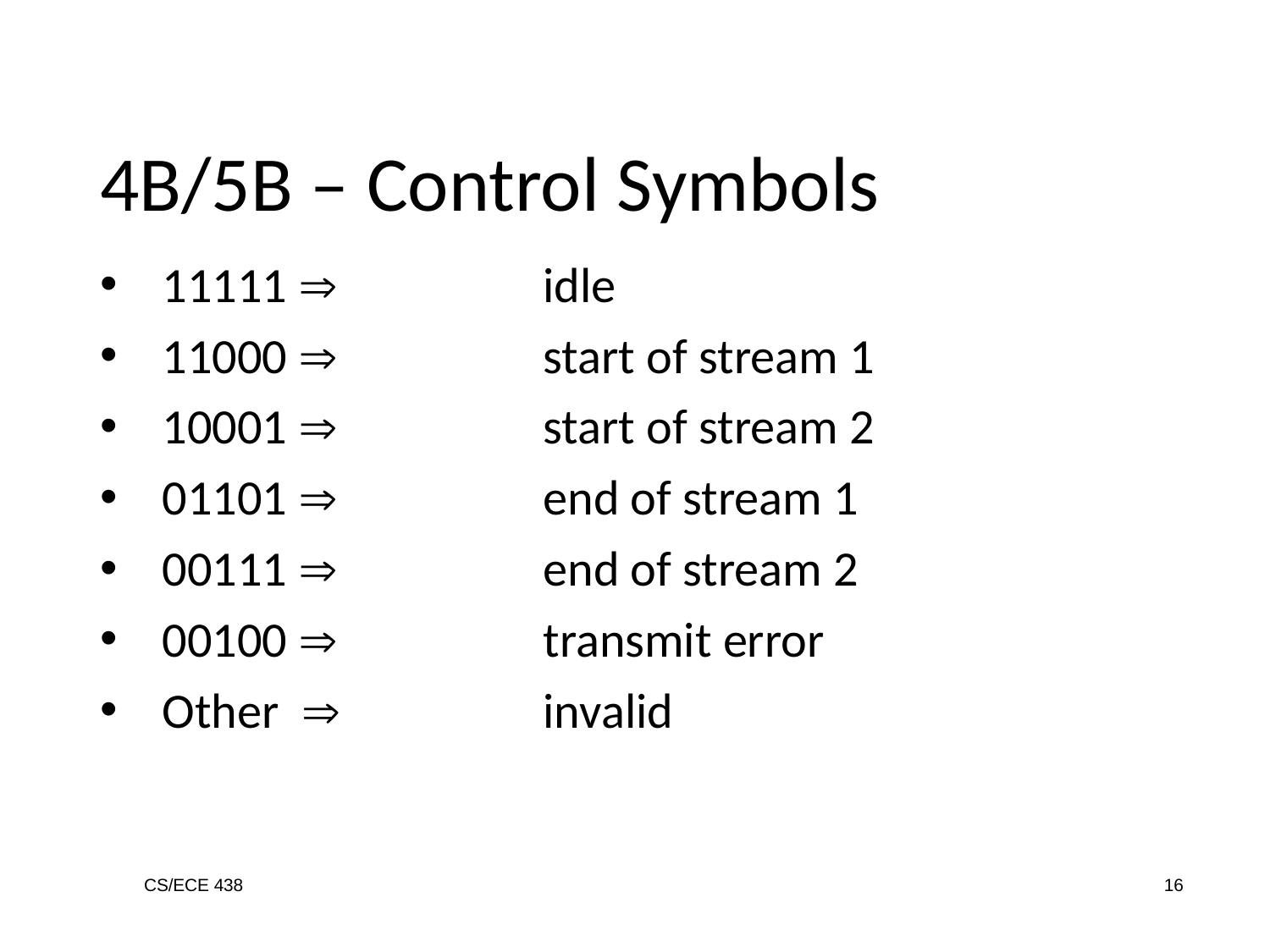

4B/5B – Control Symbols
11111 ⇒		idle
11000 ⇒		start of stream 1
10001 ⇒		start of stream 2
01101 ⇒		end of stream 1
00111 ⇒		end of stream 2
00100 ⇒		transmit error
Other  ⇒		invalid
CS/ECE 438

16